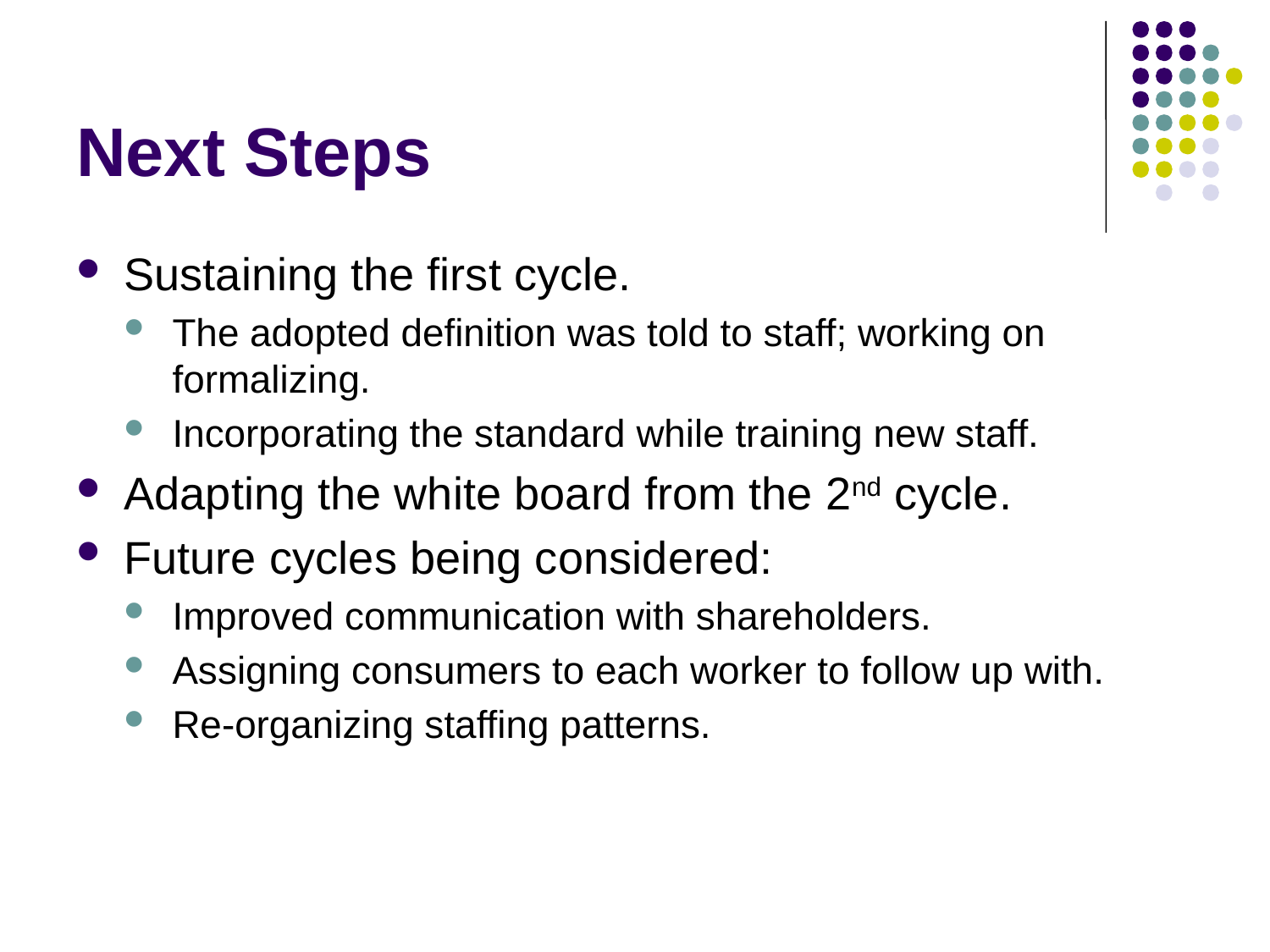

# Next Steps
Sustaining the first cycle.
The adopted definition was told to staff; working on formalizing.
Incorporating the standard while training new staff.
Adapting the white board from the 2nd cycle.
Future cycles being considered:
Improved communication with shareholders.
Assigning consumers to each worker to follow up with.
Re-organizing staffing patterns.